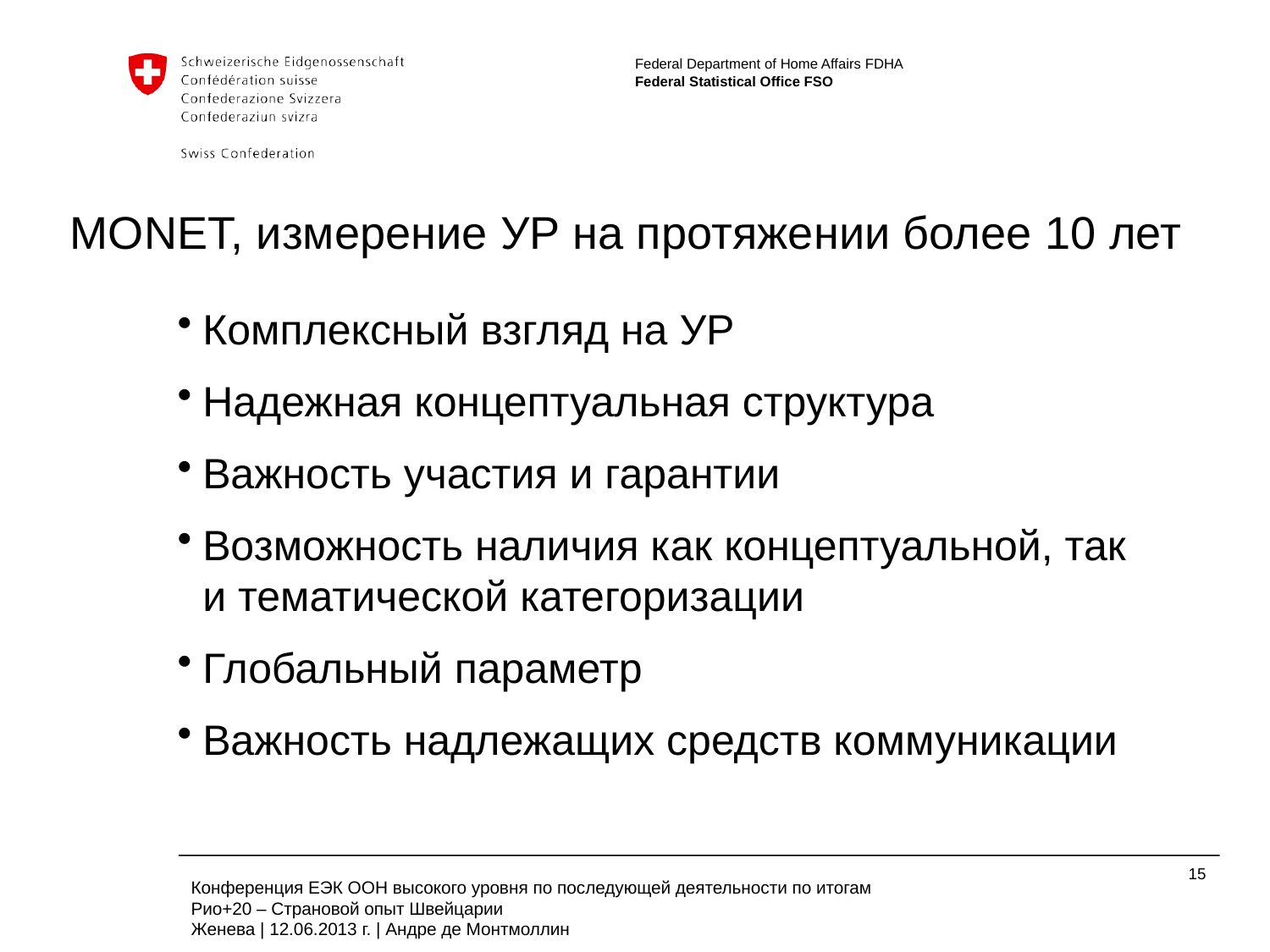

MONET, измерение УР на протяжении более 10 лет
Комплексный взгляд на УР
Надежная концептуальная структура
Важность участия и гарантии
Возможность наличия как концептуальной, так и тематической категоризации
Глобальный параметр
Важность надлежащих средств коммуникации
Конференция ЕЭК ООН высокого уровня по последующей деятельности по итогам Рио+20 – Страновой опыт Швейцарии
Женева | 12.06.2013 г. | Андре де Монтмоллин